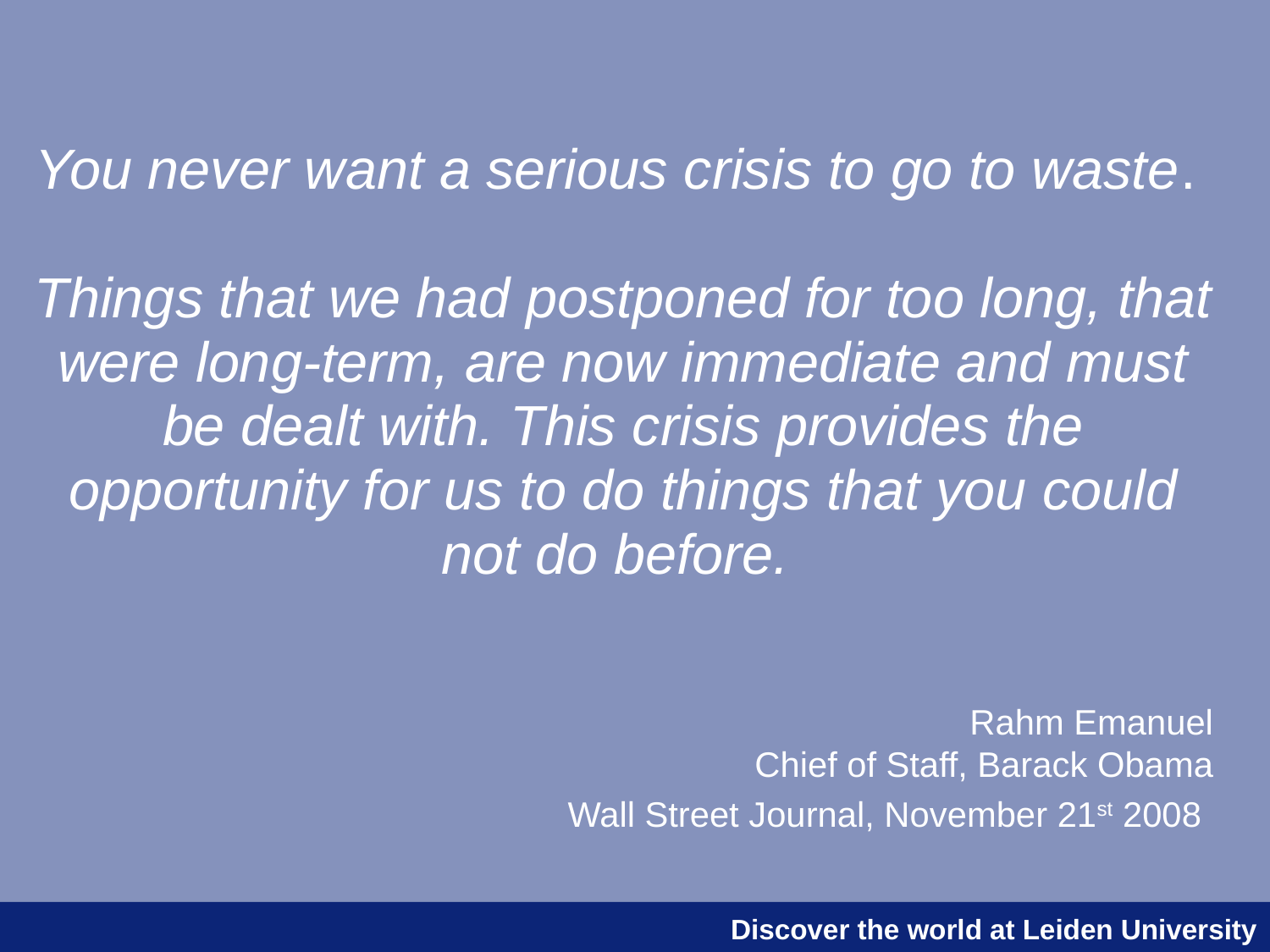

You never want a serious crisis to go to waste.

Things that we had postponed for too long, that were long-term, are now immediate and must be dealt with. This crisis provides the opportunity for us to do things that you could not do before.

Rahm Emanuel
Chief of Staff, Barack Obama
Wall Street Journal, November 21st 2008